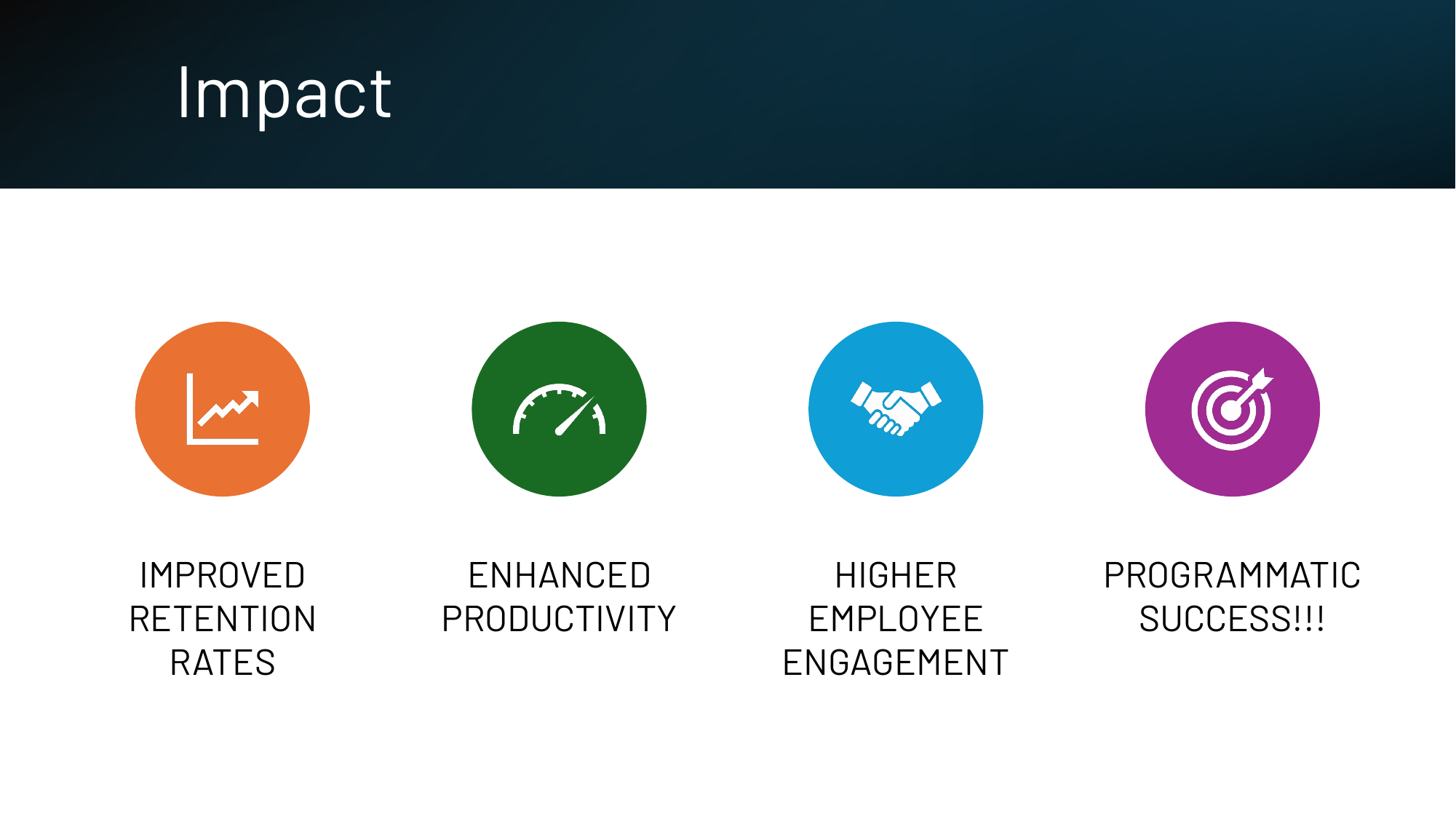

# Impact
Improved Retention Rates
Enhanced Productivity
Higher Employee Engagement
Programmatic Success!!!